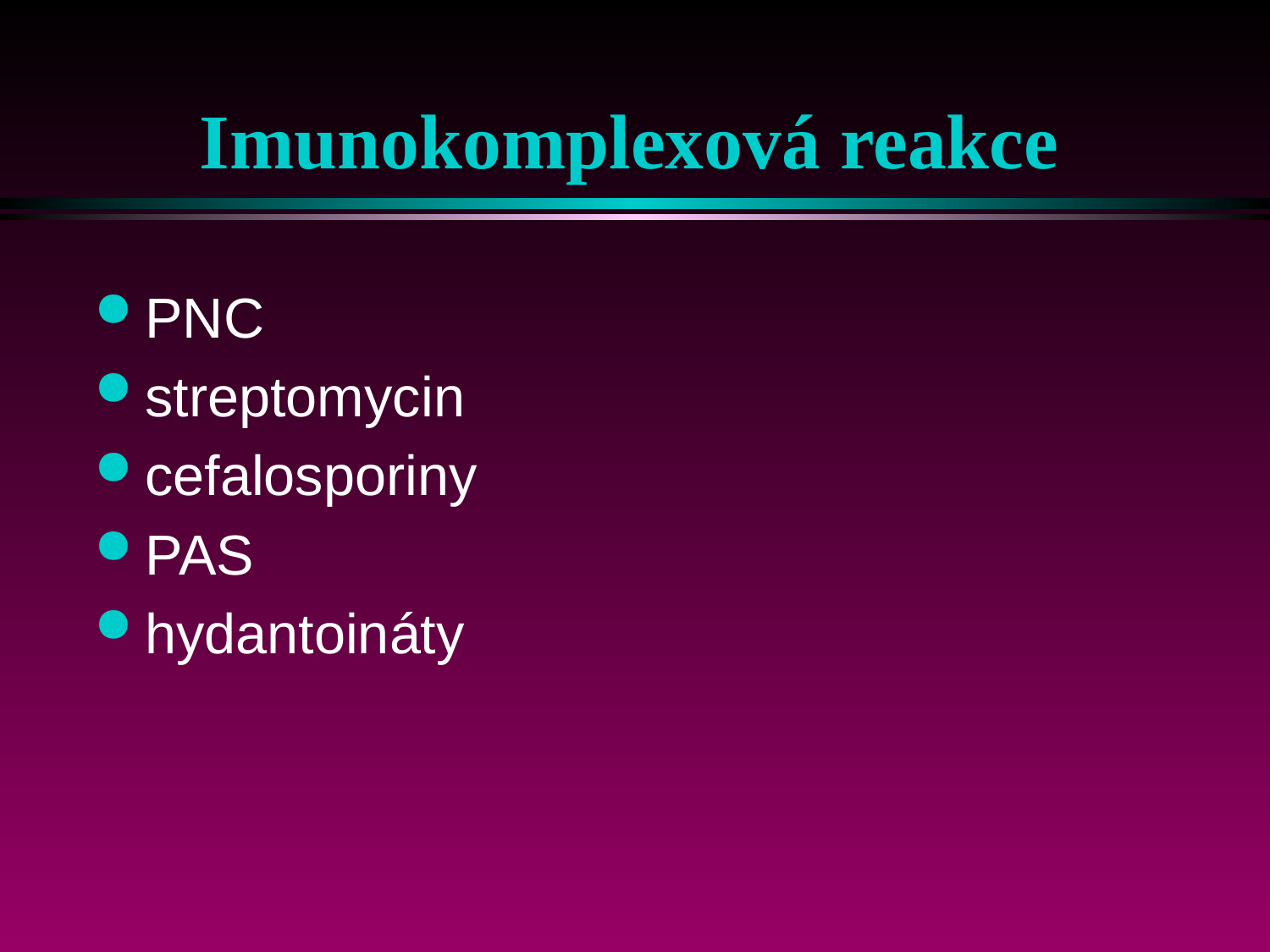

# Imunokomplexová reakce
PNC
streptomycin
cefalosporiny
PAS
hydantoináty